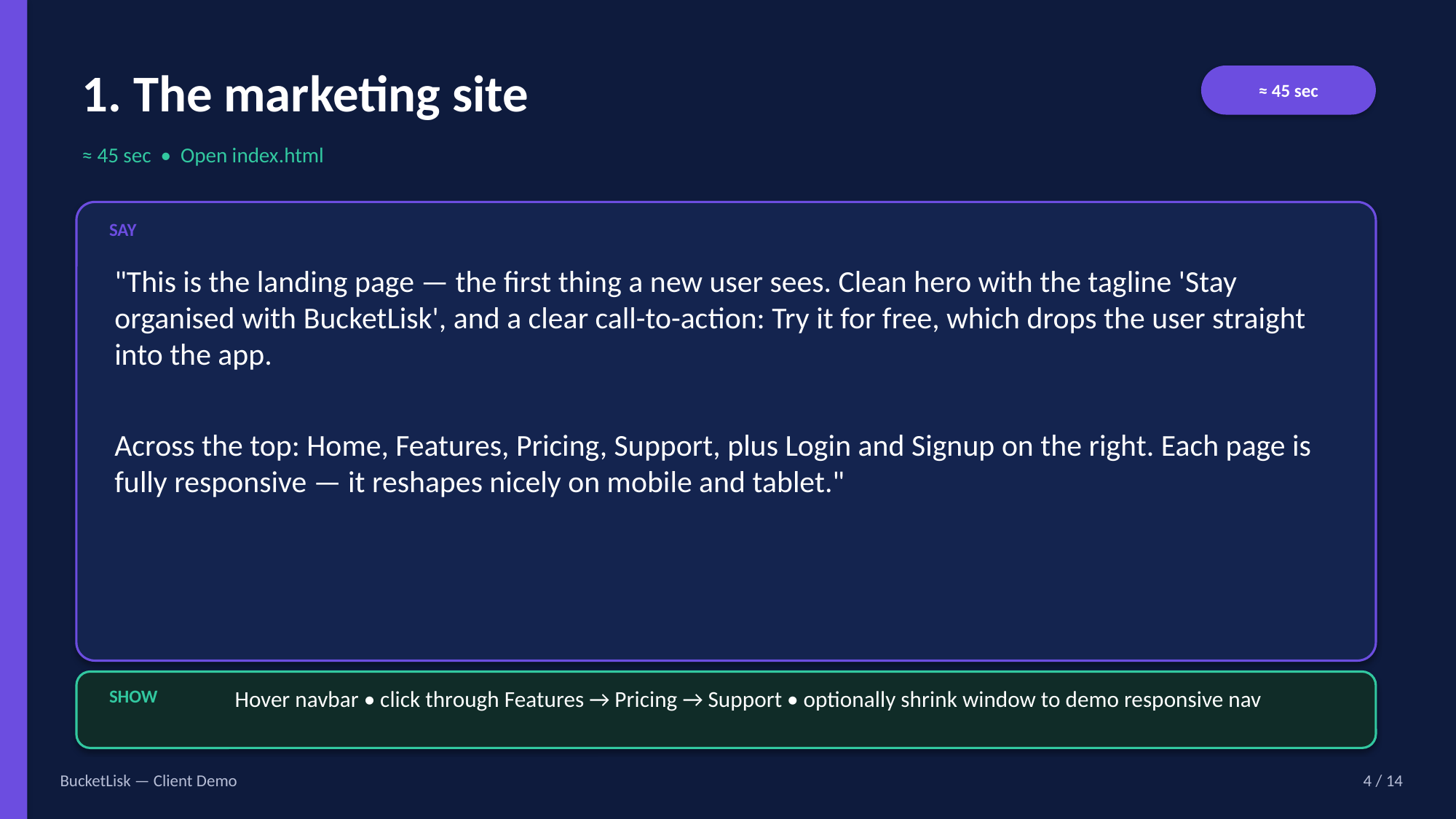

1. The marketing site
≈ 45 sec
≈ 45 sec  •  Open index.html

SAY
"This is the landing page — the first thing a new user sees. Clean hero with the tagline 'Stay organised with BucketLisk', and a clear call-to-action: Try it for free, which drops the user straight into the app.

Across the top: Home, Features, Pricing, Support, plus Login and Signup on the right. Each page is fully responsive — it reshapes nicely on mobile and tablet."

SHOW
Hover navbar • click through Features → Pricing → Support • optionally shrink window to demo responsive nav
BucketLisk — Client Demo
4 / 14